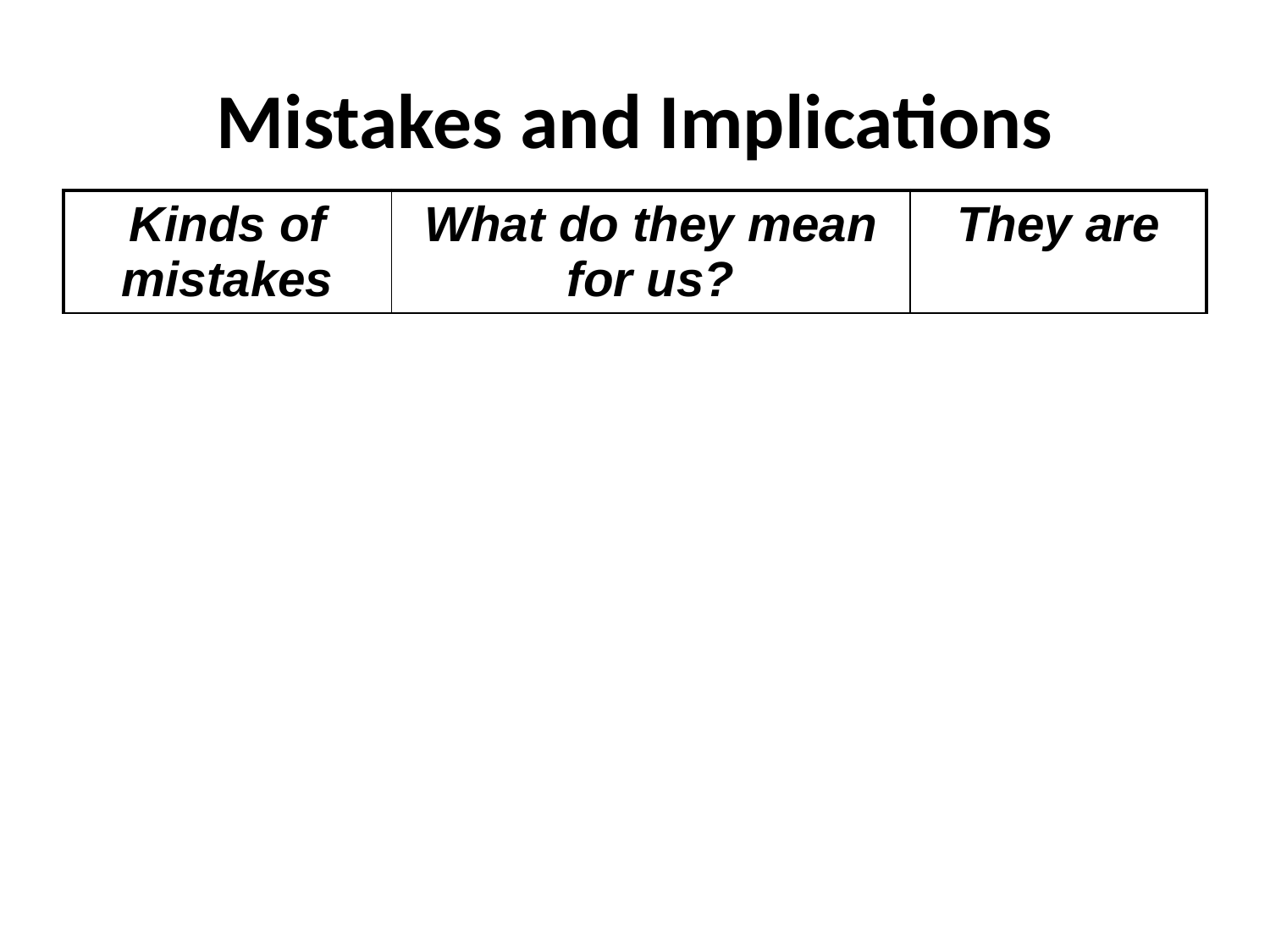

# Mistakes and Implications
| Kinds of mistakes | What do they mean for us? | They are |
| --- | --- | --- |